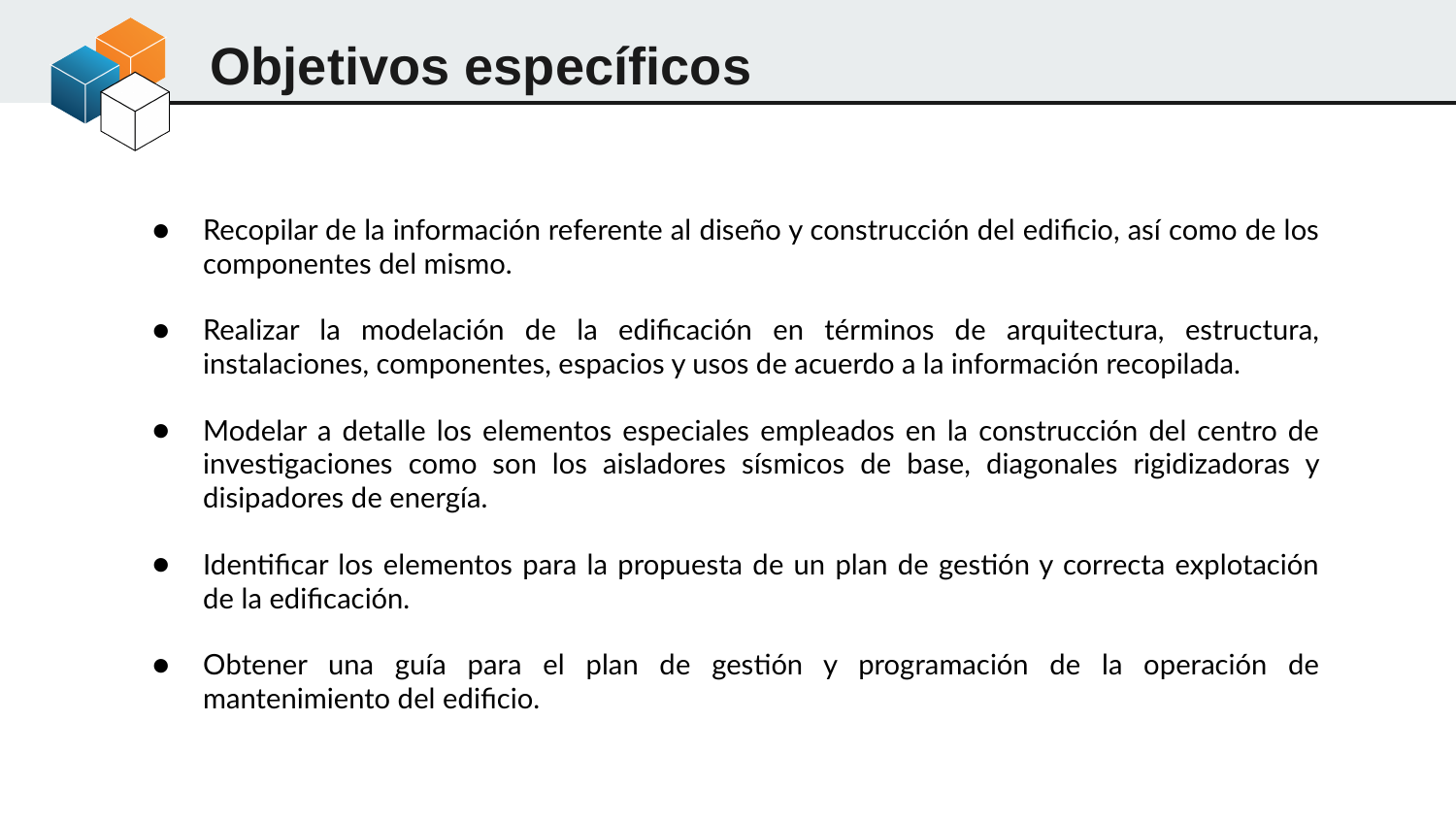

# Objetivos específicos
Recopilar de la información referente al diseño y construcción del edificio, así como de los componentes del mismo.
Realizar la modelación de la edificación en términos de arquitectura, estructura, instalaciones, componentes, espacios y usos de acuerdo a la información recopilada.
Modelar a detalle los elementos especiales empleados en la construcción del centro de investigaciones como son los aisladores sísmicos de base, diagonales rigidizadoras y disipadores de energía.
Identificar los elementos para la propuesta de un plan de gestión y correcta explotación de la edificación.
Obtener una guía para el plan de gestión y programación de la operación de mantenimiento del edificio.